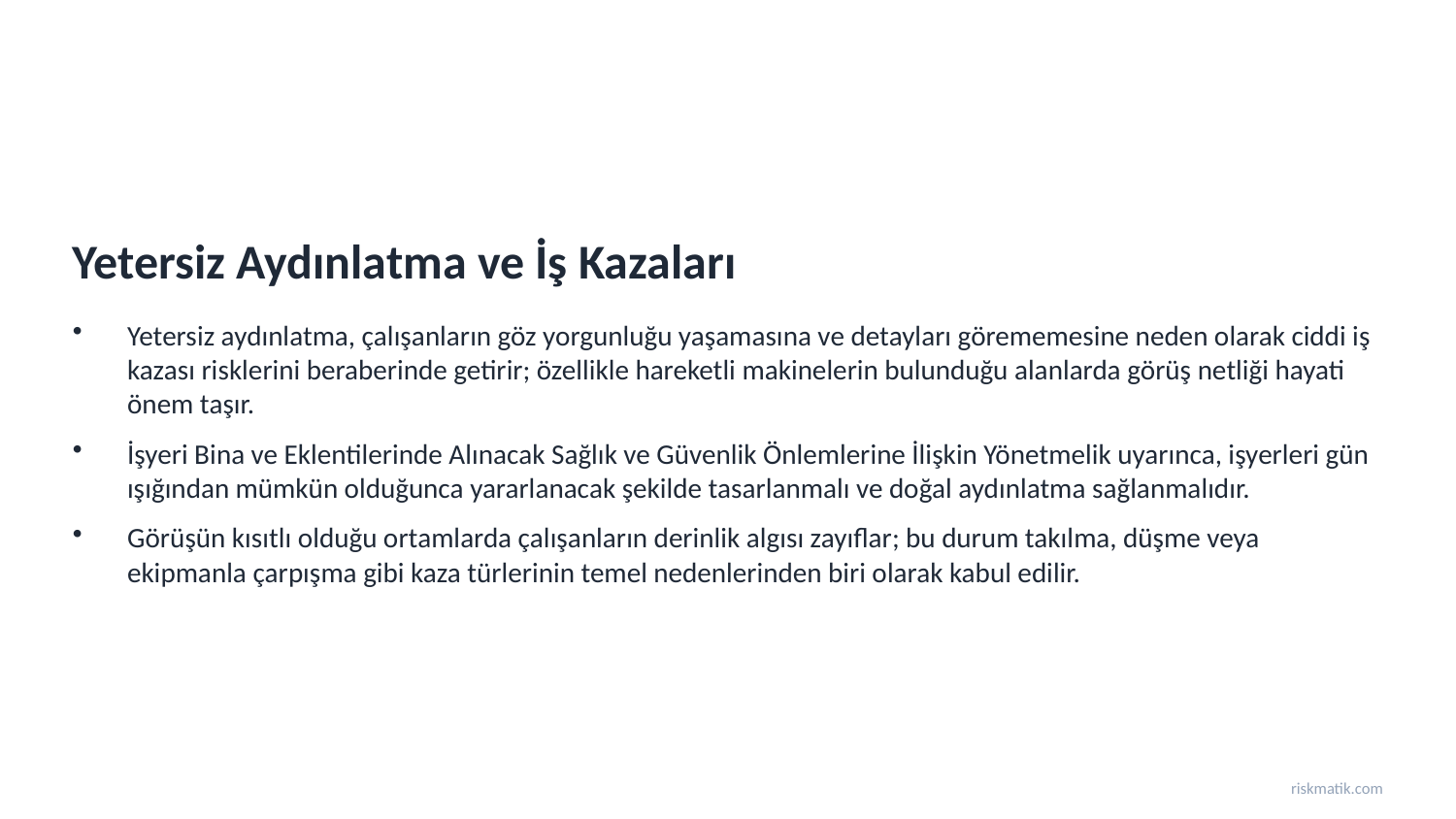

Yetersiz Aydınlatma ve İş Kazaları
Yetersiz aydınlatma, çalışanların göz yorgunluğu yaşamasına ve detayları görememesine neden olarak ciddi iş kazası risklerini beraberinde getirir; özellikle hareketli makinelerin bulunduğu alanlarda görüş netliği hayati önem taşır.
İşyeri Bina ve Eklentilerinde Alınacak Sağlık ve Güvenlik Önlemlerine İlişkin Yönetmelik uyarınca, işyerleri gün ışığından mümkün olduğunca yararlanacak şekilde tasarlanmalı ve doğal aydınlatma sağlanmalıdır.
Görüşün kısıtlı olduğu ortamlarda çalışanların derinlik algısı zayıflar; bu durum takılma, düşme veya ekipmanla çarpışma gibi kaza türlerinin temel nedenlerinden biri olarak kabul edilir.
riskmatik.com